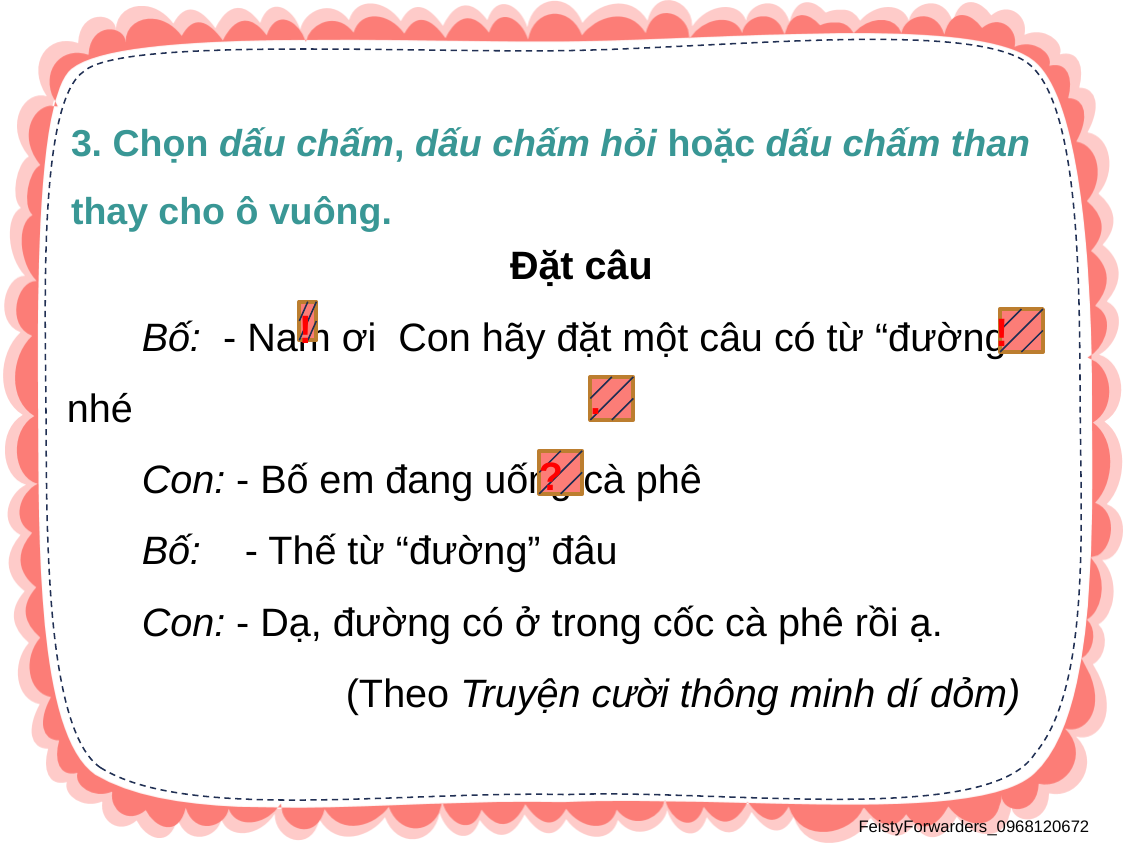

3. Chọn dấu chấm, dấu chấm hỏi hoặc dấu chấm than thay cho ô vuông.
Đặt câu
Bố:  - Nam ơi  Con hãy đặt một câu có từ “đường” nhé
Con: - Bố em đang uống cà phê
Bố:    - Thế từ “đường” đâu
Con: - Dạ, đường có ở trong cốc cà phê rồi ạ.
(Theo Truyện cười thông minh dí dỏm)
!
!

.

?